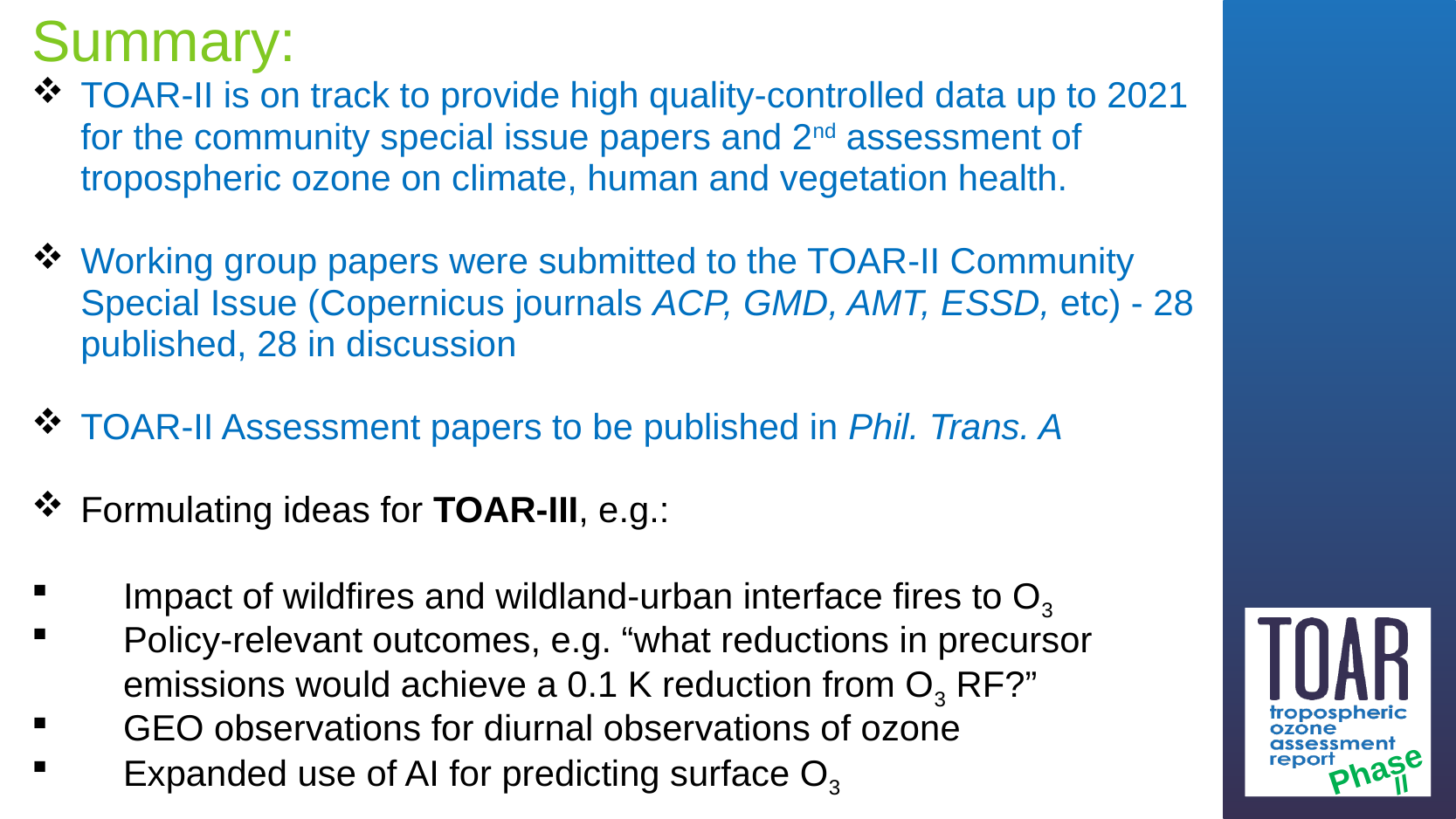

Summary:
TOAR-II is on track to provide high quality-controlled data up to 2021 for the community special issue papers and 2nd assessment of tropospheric ozone on climate, human and vegetation health.

Working group papers were submitted to the TOAR-II Community Special Issue (Copernicus journals ACP, GMD, AMT, ESSD, etc) - 28 published, 28 in discussion

TOAR-II Assessment papers to be published in Phil. Trans. A

Formulating ideas for TOAR-III, e.g.:

Impact of wildfires and wildland-urban interface fires to O3
Policy-relevant outcomes, e.g. “what reductions in precursor emissions would achieve a 0.1 K reduction from O3 RF?”
GEO observations for diurnal observations of ozone
Expanded use of AI for predicting surface O3